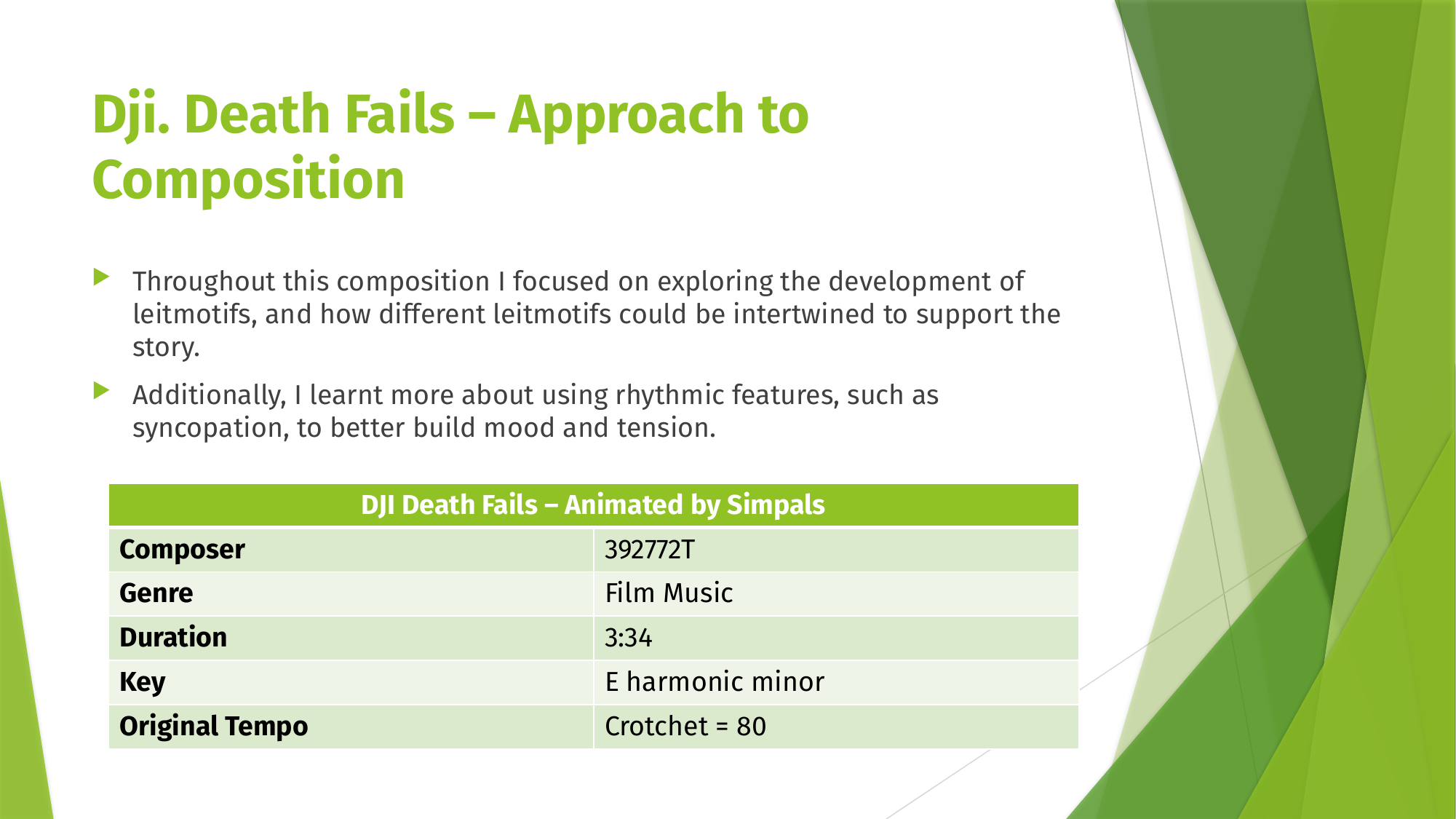

# Dji. Death Fails – Approach to Composition
Throughout this composition I focused on exploring the development of leitmotifs, and how different leitmotifs could be intertwined to support the story.
Additionally, I learnt more about using rhythmic features, such as syncopation, to better build mood and tension.
| DJI Death Fails – Animated by Simpals |  |
| --- | --- |
| Composer | 392772T |
| Genre | Film Music |
| Duration | 3:34 |
| Key | E harmonic minor |
| Original Tempo | Crotchet = 80 |